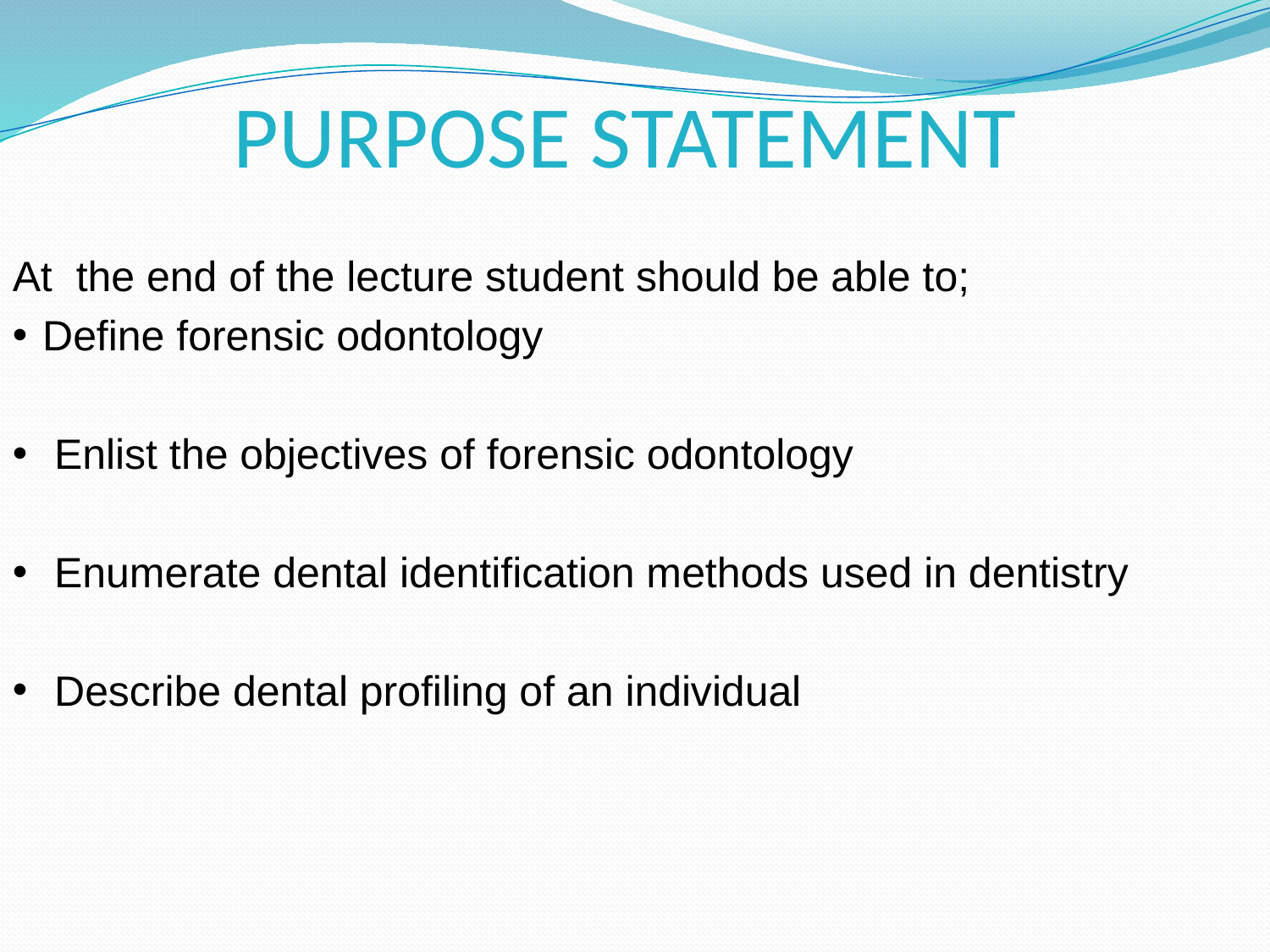

PURPOSE STATEMENT
At  the end of the lecture student should be able to;
Define forensic odontology

 Enlist the objectives of forensic odontology

 Enumerate dental identification methods used in dentistry

 Describe dental profiling of an individual